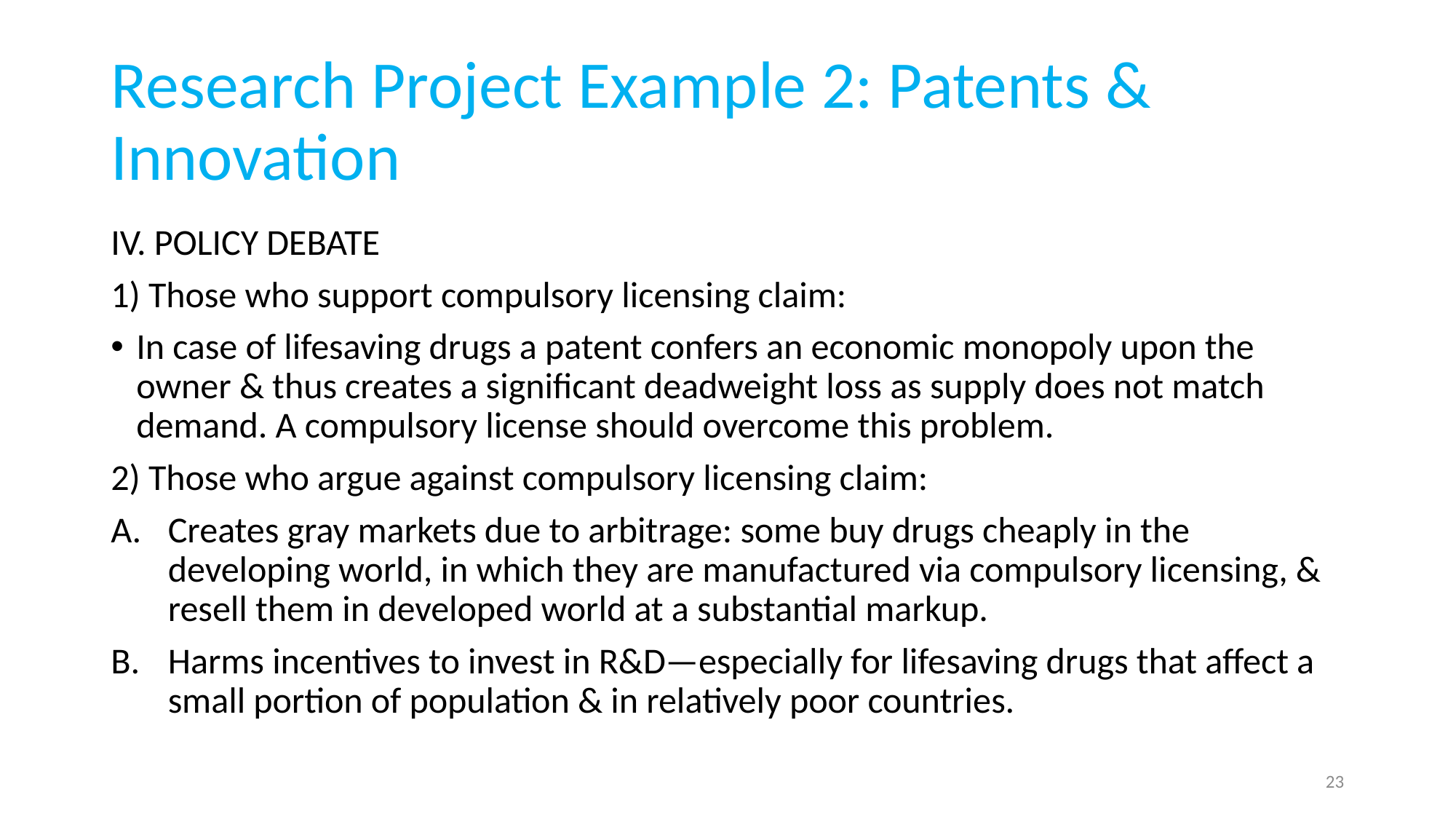

# Research Project Example 2: Patents & Innovation
IV. POLICY DEBATE
1) Those who support compulsory licensing claim:
In case of lifesaving drugs a patent confers an economic monopoly upon the owner & thus creates a significant deadweight loss as supply does not match demand. A compulsory license should overcome this problem.
2) Those who argue against compulsory licensing claim:
Creates gray markets due to arbitrage: some buy drugs cheaply in the developing world, in which they are manufactured via compulsory licensing, & resell them in developed world at a substantial markup.
Harms incentives to invest in R&D—especially for lifesaving drugs that affect a small portion of population & in relatively poor countries.
23